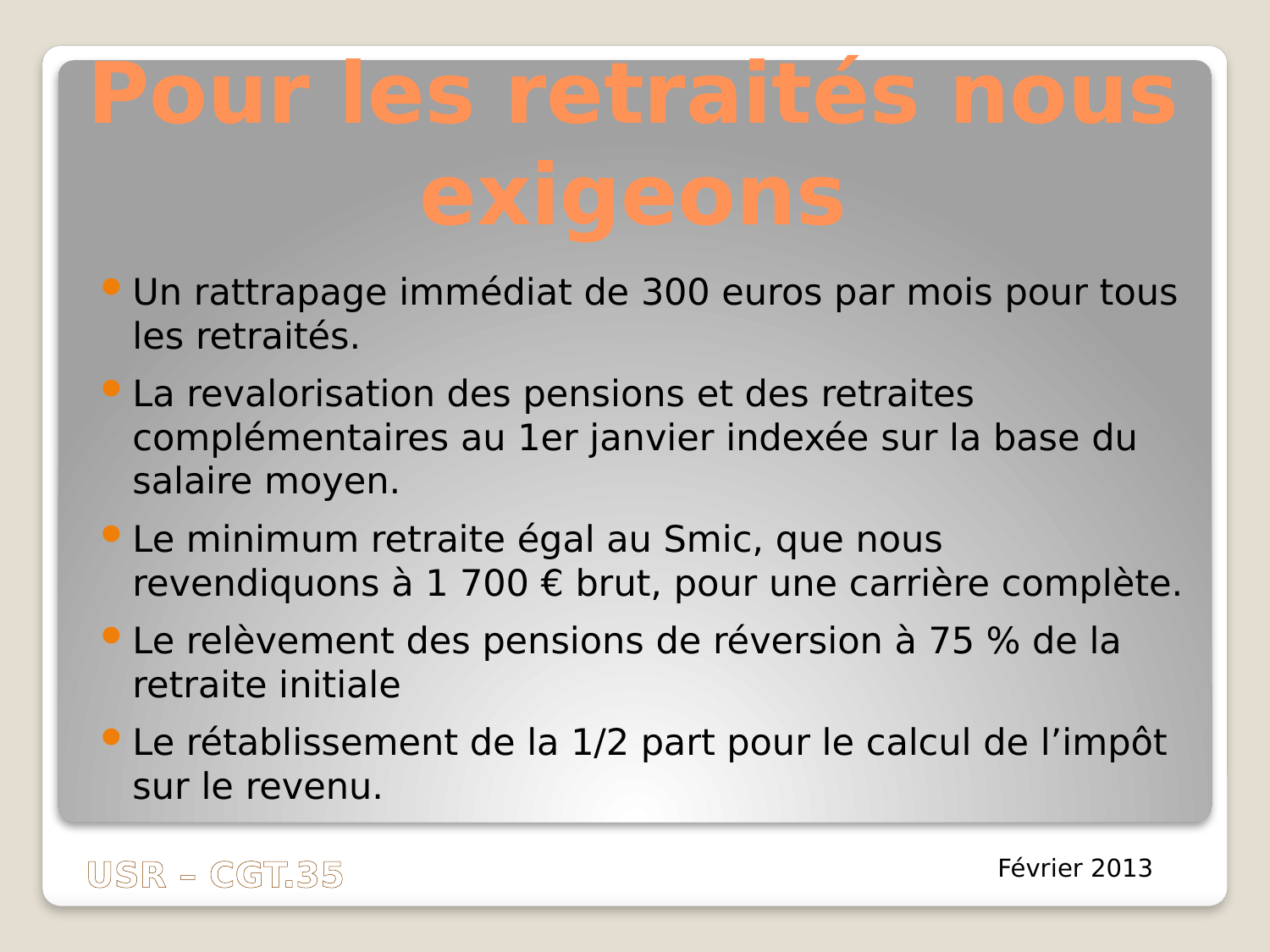

# Pour les retraités nous exigeons
Un rattrapage immédiat de 300 euros par mois pour tous les retraités.

La revalorisation des pensions et des retraites complémentaires au 1er janvier indexée sur la base du salaire moyen.

Le minimum retraite égal au Smic, que nous revendiquons à 1 700 € brut, pour une carrière complète.

Le relèvement des pensions de réversion à 75 % de la retraite initiale

Le rétablissement de la 1/2 part pour le calcul de l’impôt sur le revenu.
Février 2013
USR – CGT.35